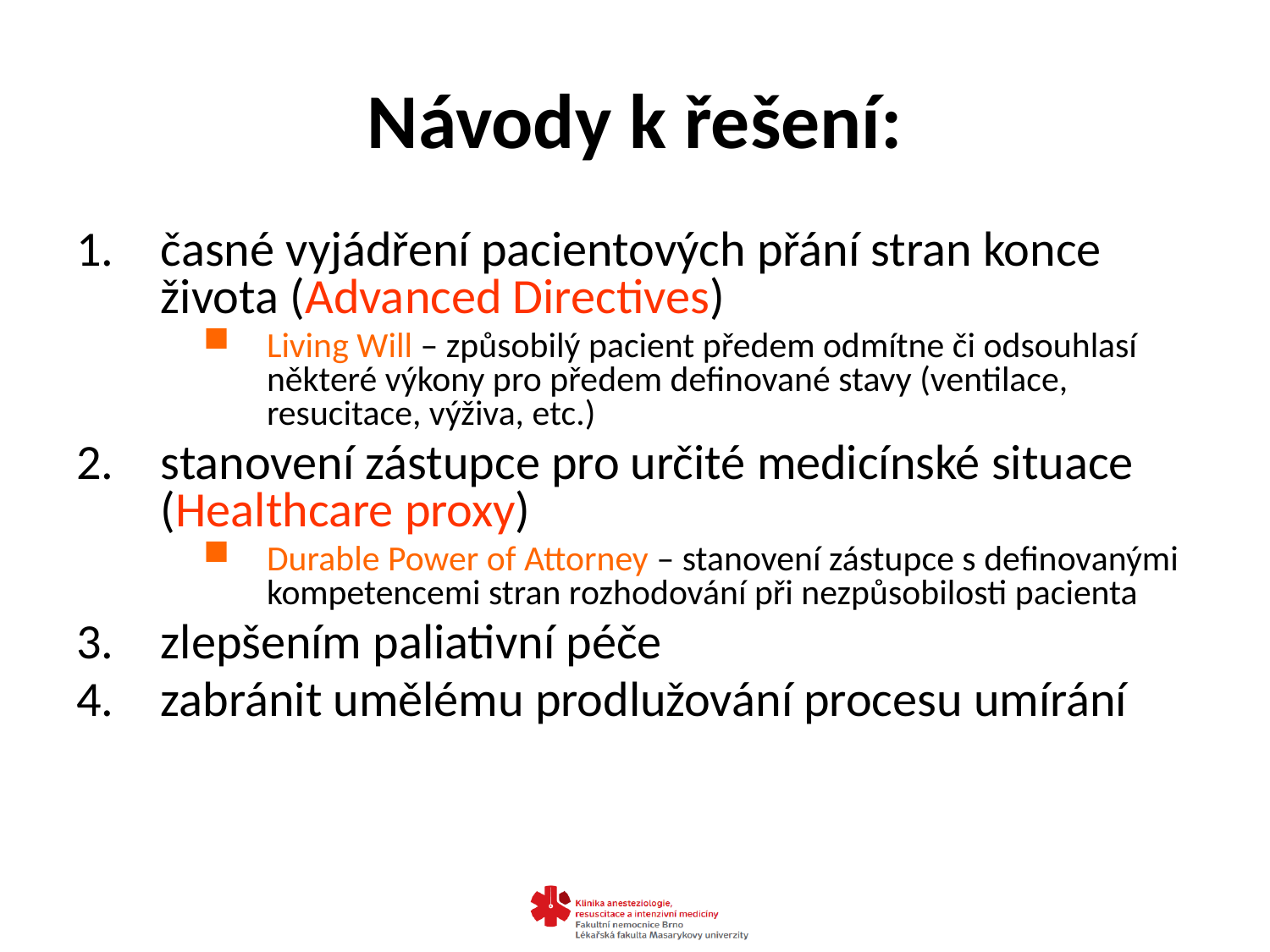

# Návody k řešení:
časné vyjádření pacientových přání stran konce života (Advanced Directives)
Living Will – způsobilý pacient předem odmítne či odsouhlasí některé výkony pro předem definované stavy (ventilace, resucitace, výživa, etc.)
stanovení zástupce pro určité medicínské situace (Healthcare proxy)
Durable Power of Attorney – stanovení zástupce s definovanými kompetencemi stran rozhodování při nezpůsobilosti pacienta
zlepšením paliativní péče
zabránit umělému prodlužování procesu umírání